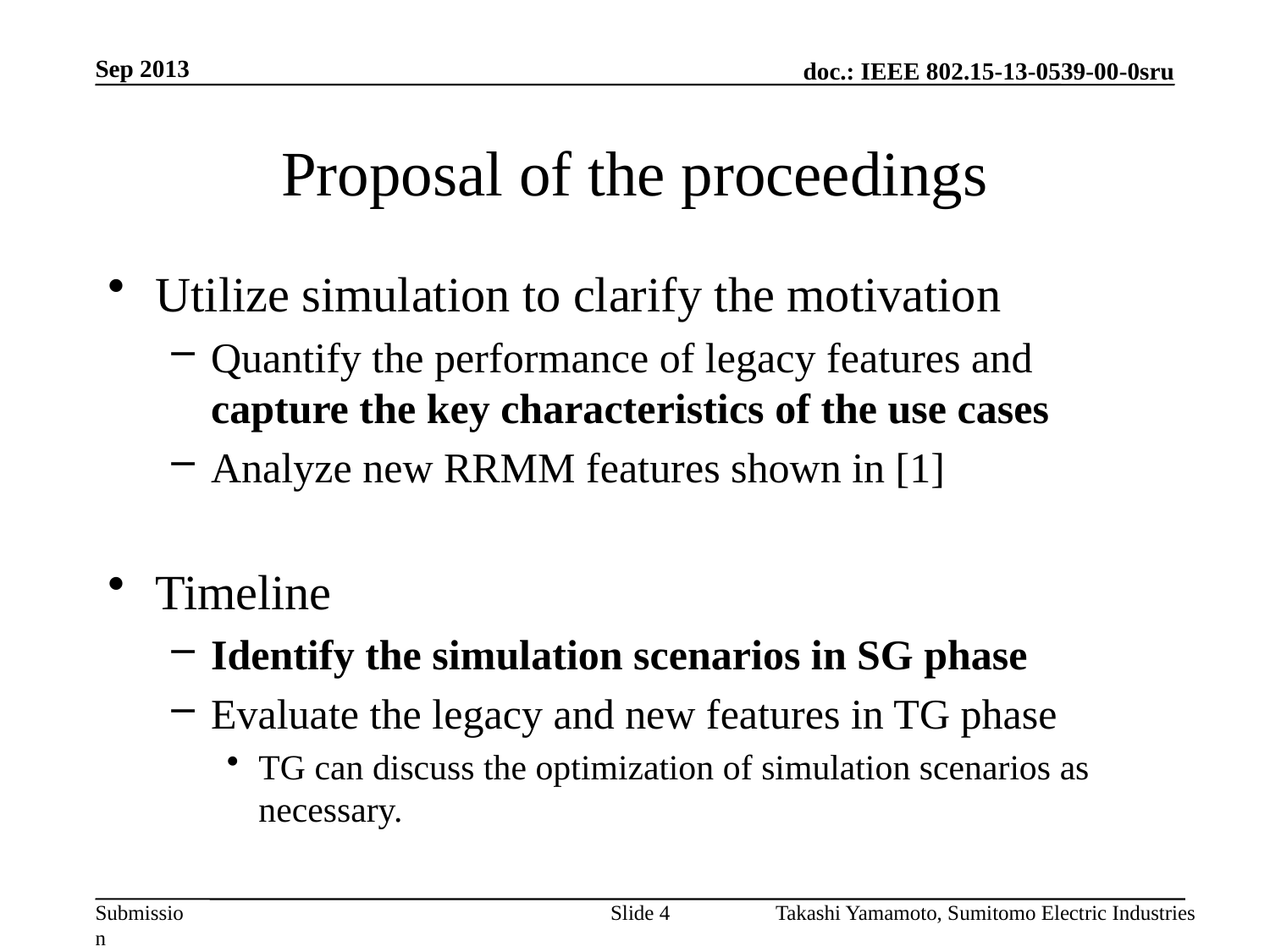

Sep 2013
# Proposal of the proceedings
Utilize simulation to clarify the motivation
Quantify the performance of legacy features and capture the key characteristics of the use cases
Analyze new RRMM features shown in [1]

Timeline
Identify the simulation scenarios in SG phase
Evaluate the legacy and new features in TG phase
TG can discuss the optimization of simulation scenarios as necessary.
Slide 4
Takashi Yamamoto, Sumitomo Electric Industries